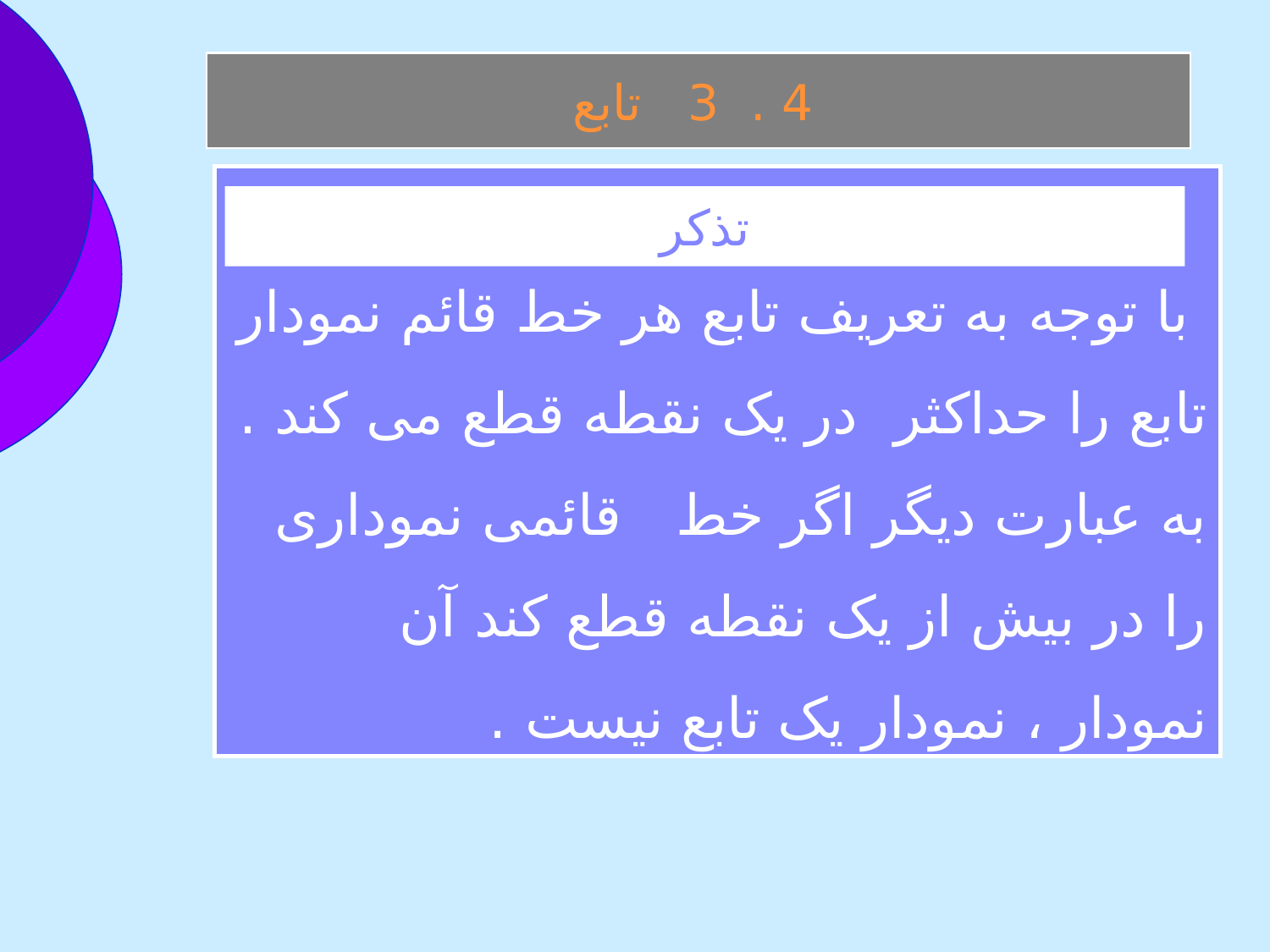

4 .  3   تابع

 با توجه به تعريف تابع هر خط قائم نمودار تابع را حداکثر  در يک نقطه قطع می کند . به عبارت ديگر اگر خط   قائمی نموداری را در بيش از يک نقطه قطع کند آن   نمودار ، نمودار يک تابع نيست .
تذکر